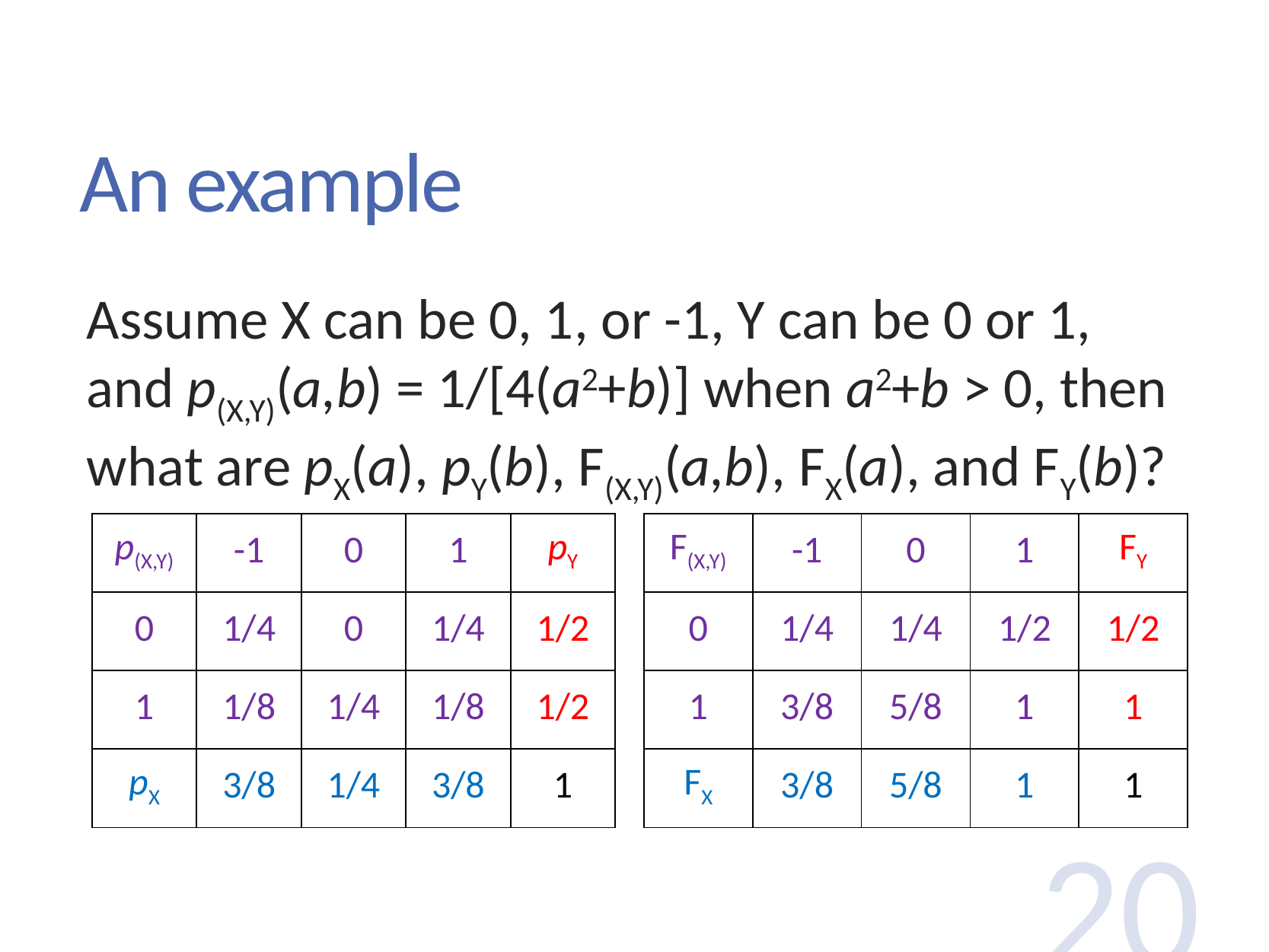

# An example
Assume X can be 0, 1, or -1, Y can be 0 or 1, and p(X,Y)(a,b) = 1/[4(a2+b)] when a2+b > 0, then what are pX(a), pY(b), F(X,Y)(a,b), FX(a), and FY(b)?

| p(X,Y) | -1 | 0 | 1 | pY |
| --- | --- | --- | --- | --- |
| 0 | 1/4 | 0 | 1/4 | 1/2 |
| 1 | 1/8 | 1/4 | 1/8 | 1/2 |
| pX | 3/8 | 1/4 | 3/8 | 1 |
| F(X,Y) | -1 | 0 | 1 | FY |
| --- | --- | --- | --- | --- |
| 0 | 1/4 | 1/4 | 1/2 | 1/2 |
| 1 | 3/8 | 5/8 | 1 | 1 |
| FX | 3/8 | 5/8 | 1 | 1 |
20